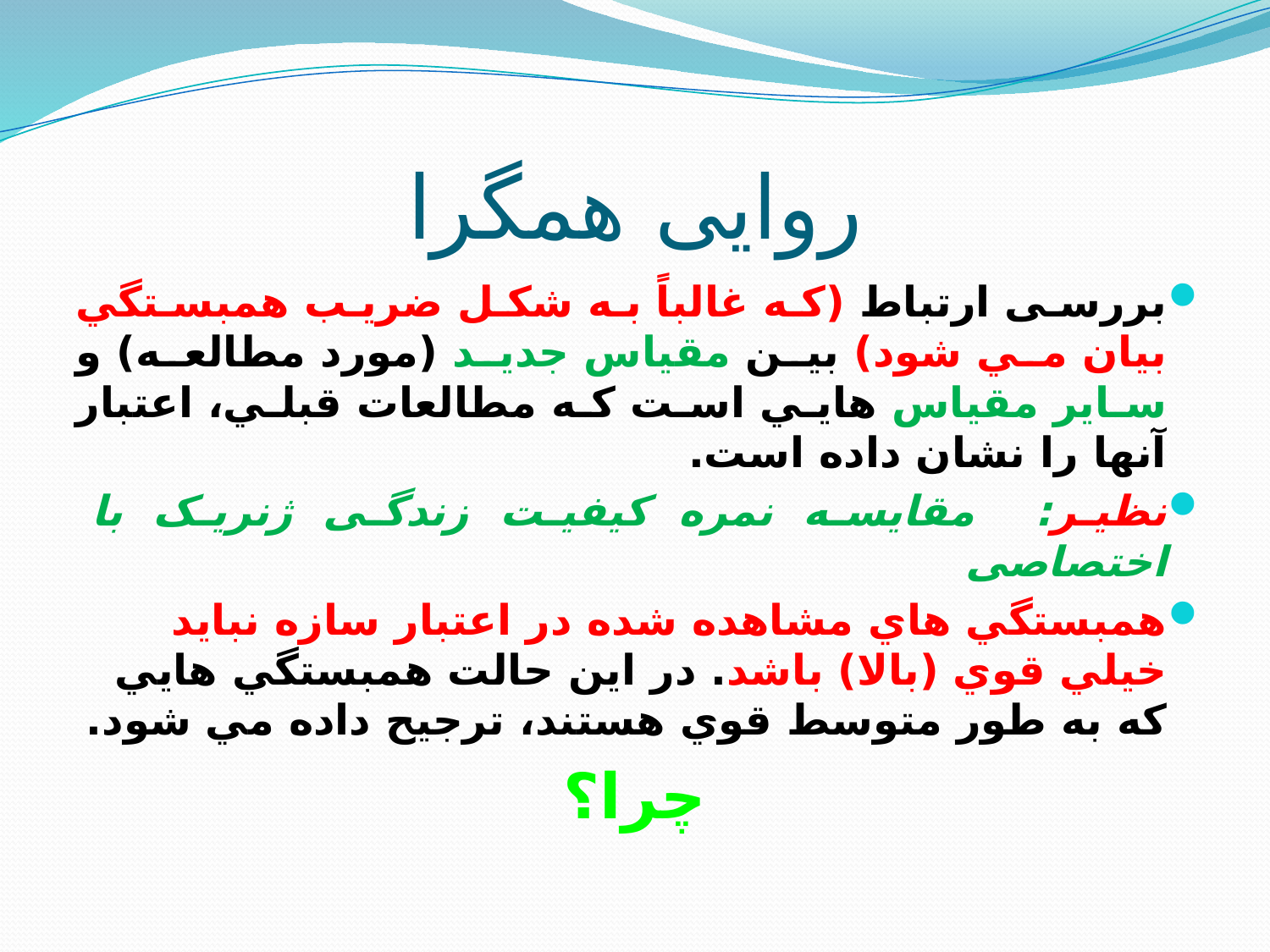

# روایی همگرا
بررسی ارتباط (که غالباً به شکل ضريب همبستگي بيان مي شود) بين مقياس جديد (مورد مطالعه) و ساير مقياس هايي است که مطالعات قبلي، اعتبار آنها را نشان داده است.
نظیر:  مقایسه نمره کیفیت زندگی ژنریک با اختصاصی
همبستگي هاي مشاهده شده در اعتبار سازه نبايد خيلي قوي (بالا) باشد. در اين حالت همبستگي هايي که به طور متوسط قوي هستند، ترجيح داده مي شود.
چرا؟